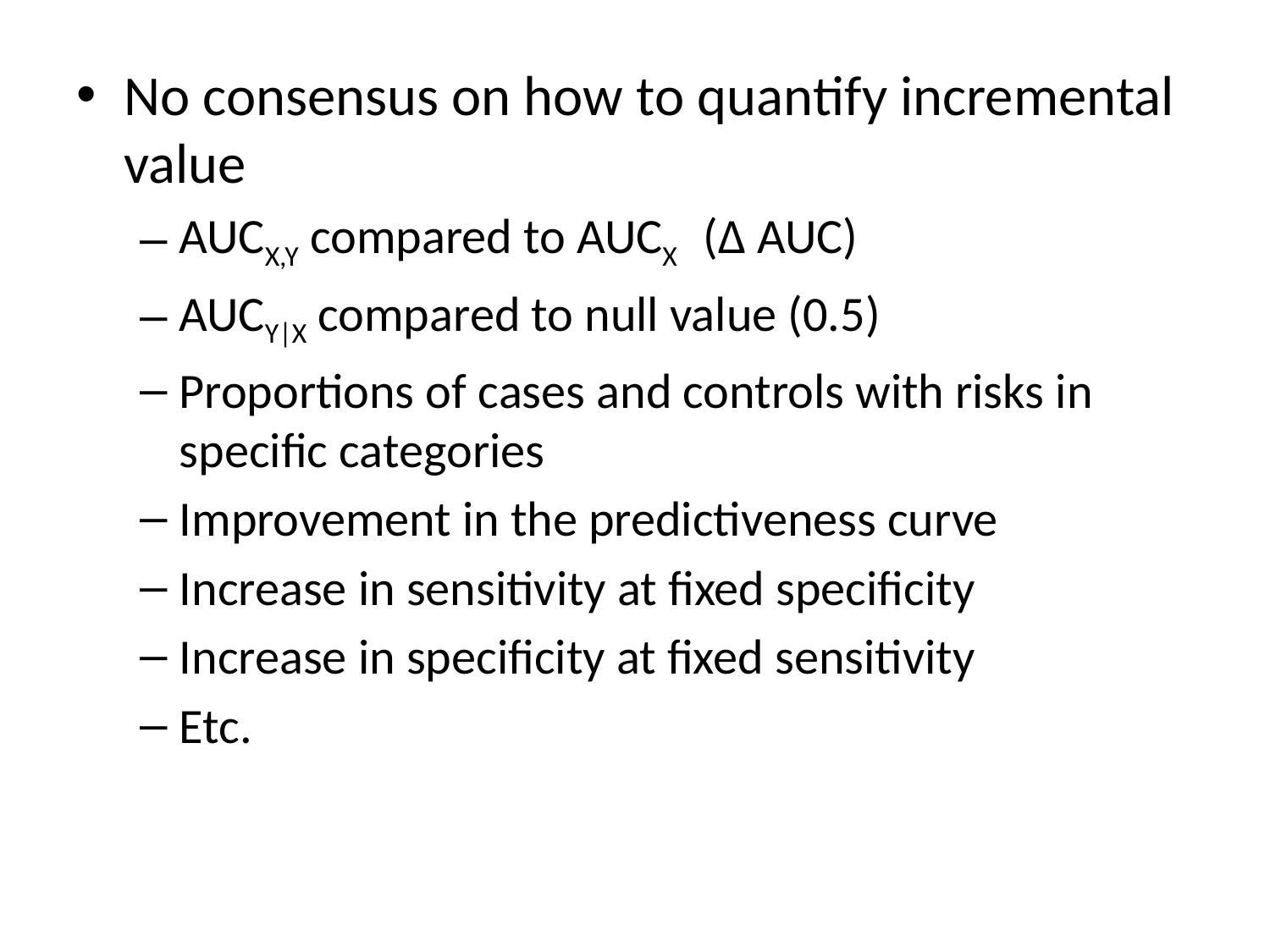

No consensus on how to quantify incremental value
AUCX,Y compared to AUCX    (Δ AUC)
AUCY|X compared to null value (0.5)
Proportions of cases and controls with risks in specific categories
Improvement in the predictiveness curve
Increase in sensitivity at fixed specificity
Increase in specificity at fixed sensitivity
Etc.